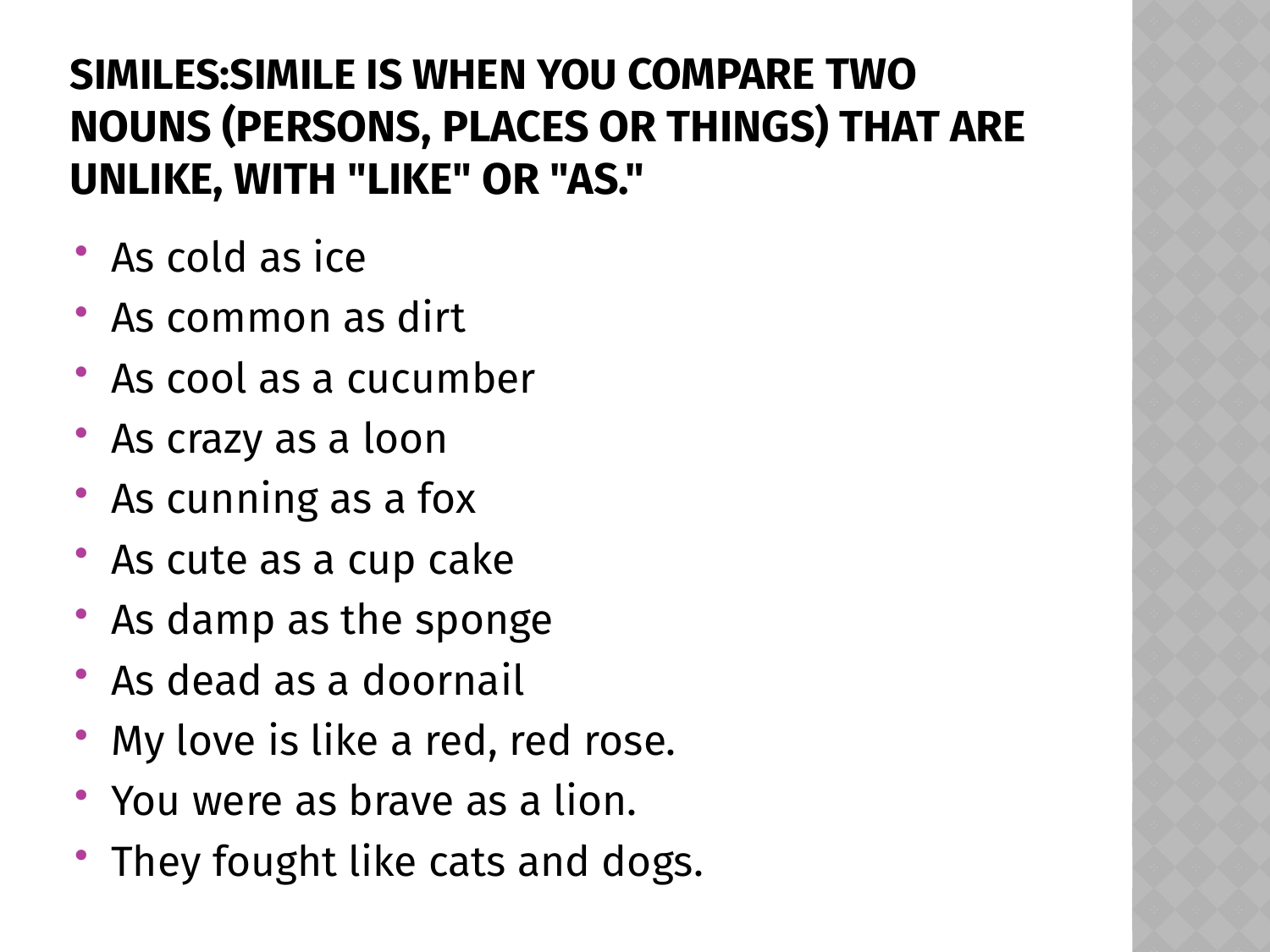

# Similes:Simile is when you compare two nouns (persons, places or things) that are unlike, with "like" or "as."
As cold as ice
As common as dirt
As cool as a cucumber
As crazy as a loon
As cunning as a fox
As cute as a cup cake
As damp as the sponge
As dead as a doornail
My love is like a red, red rose.
You were as brave as a lion.
They fought like cats and dogs.